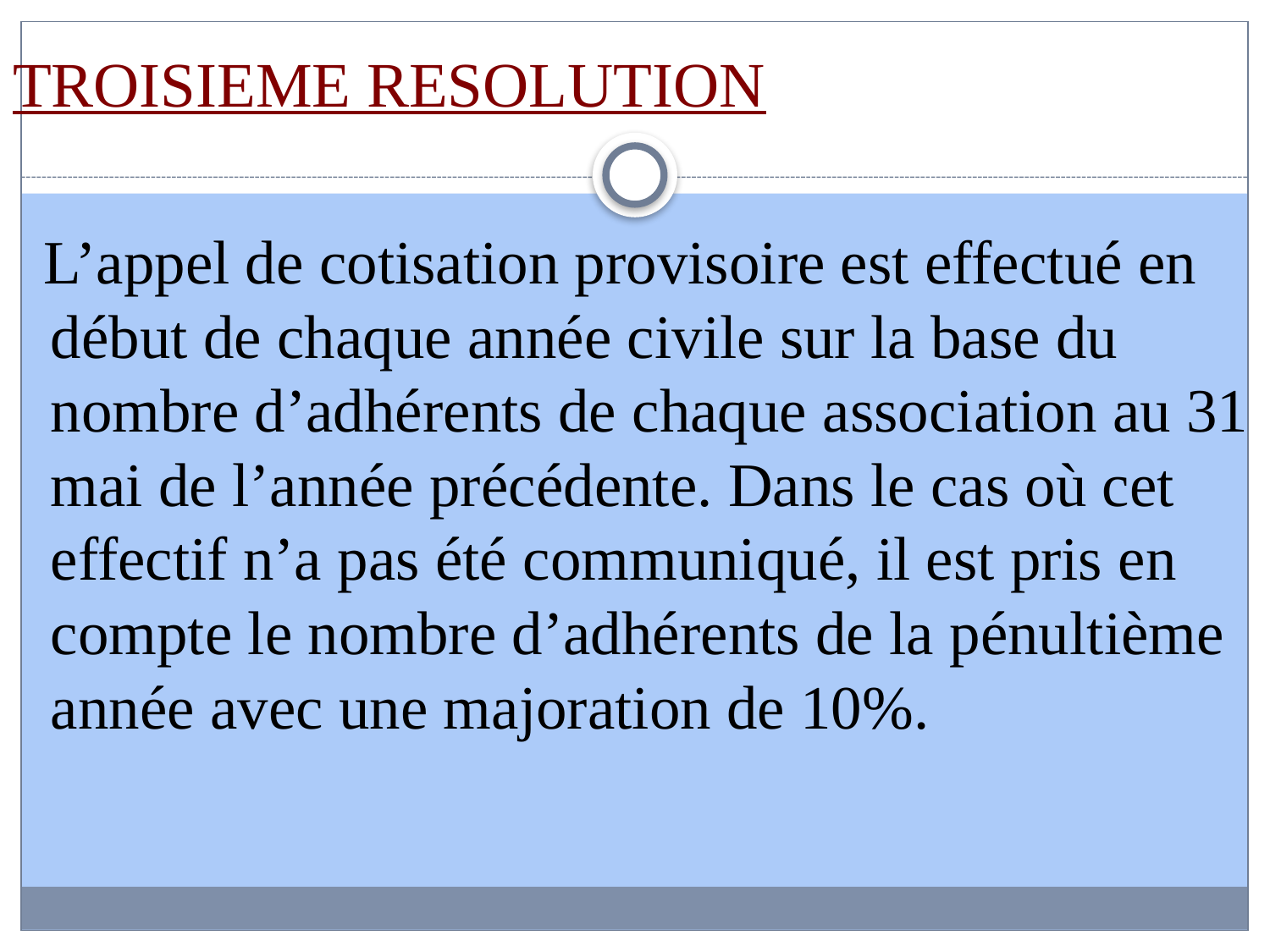

TROISIEME RESOLUTION

  L’appel de cotisation provisoire est effectué en début de chaque année civile sur la base du nombre d’adhérents de chaque association au 31 mai de l’année précédente. Dans le cas où cet effectif n’a pas été communiqué, il est pris en compte le nombre d’adhérents de la pénultième année avec une majoration de 10%.